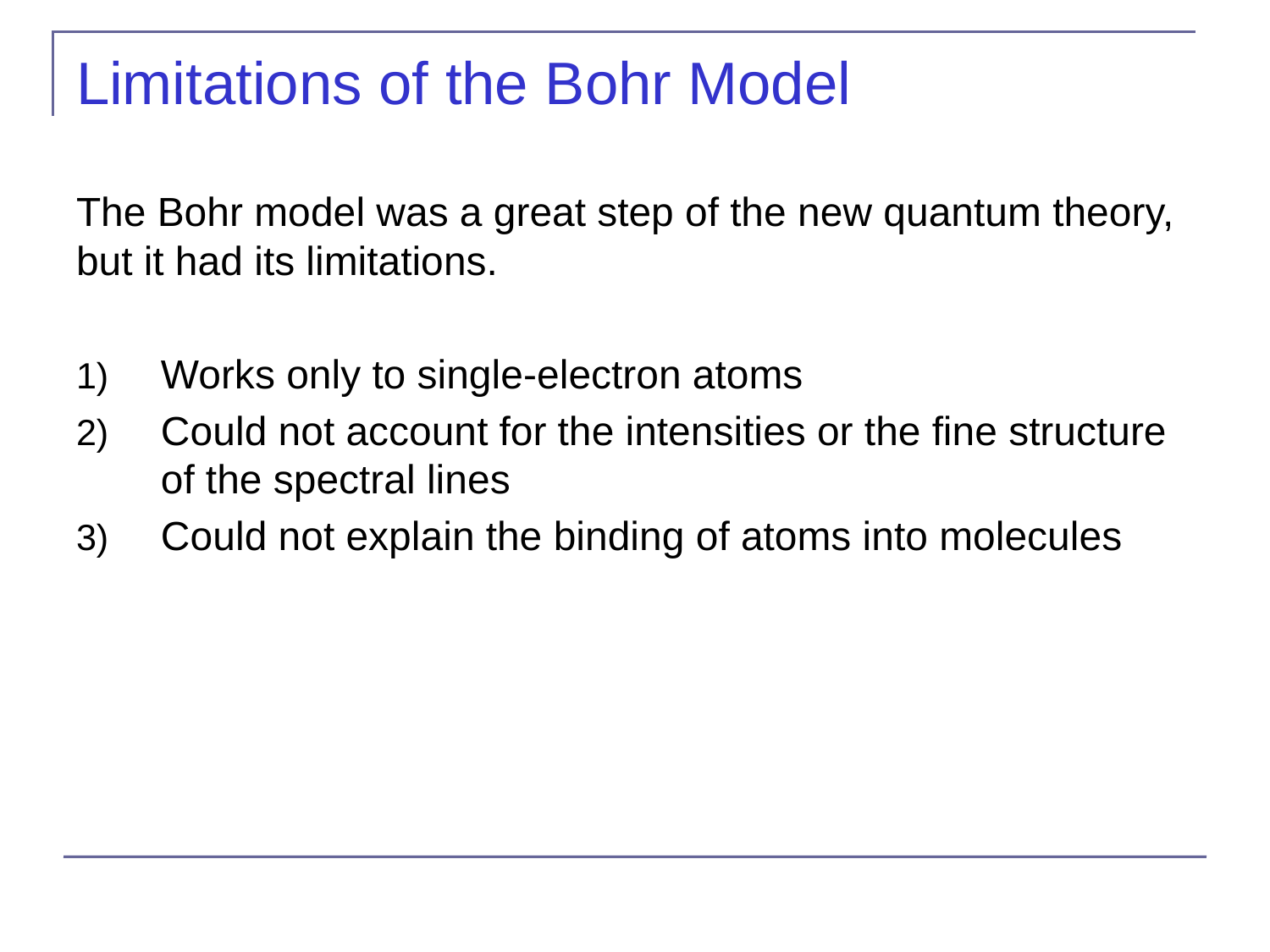

# Limitations of the Bohr Model
The Bohr model was a great step of the new quantum theory,
but it had its limitations.

Works only to single-electron atoms
Could not account for the intensities or the fine structure of the spectral lines
Could not explain the binding of atoms into molecules